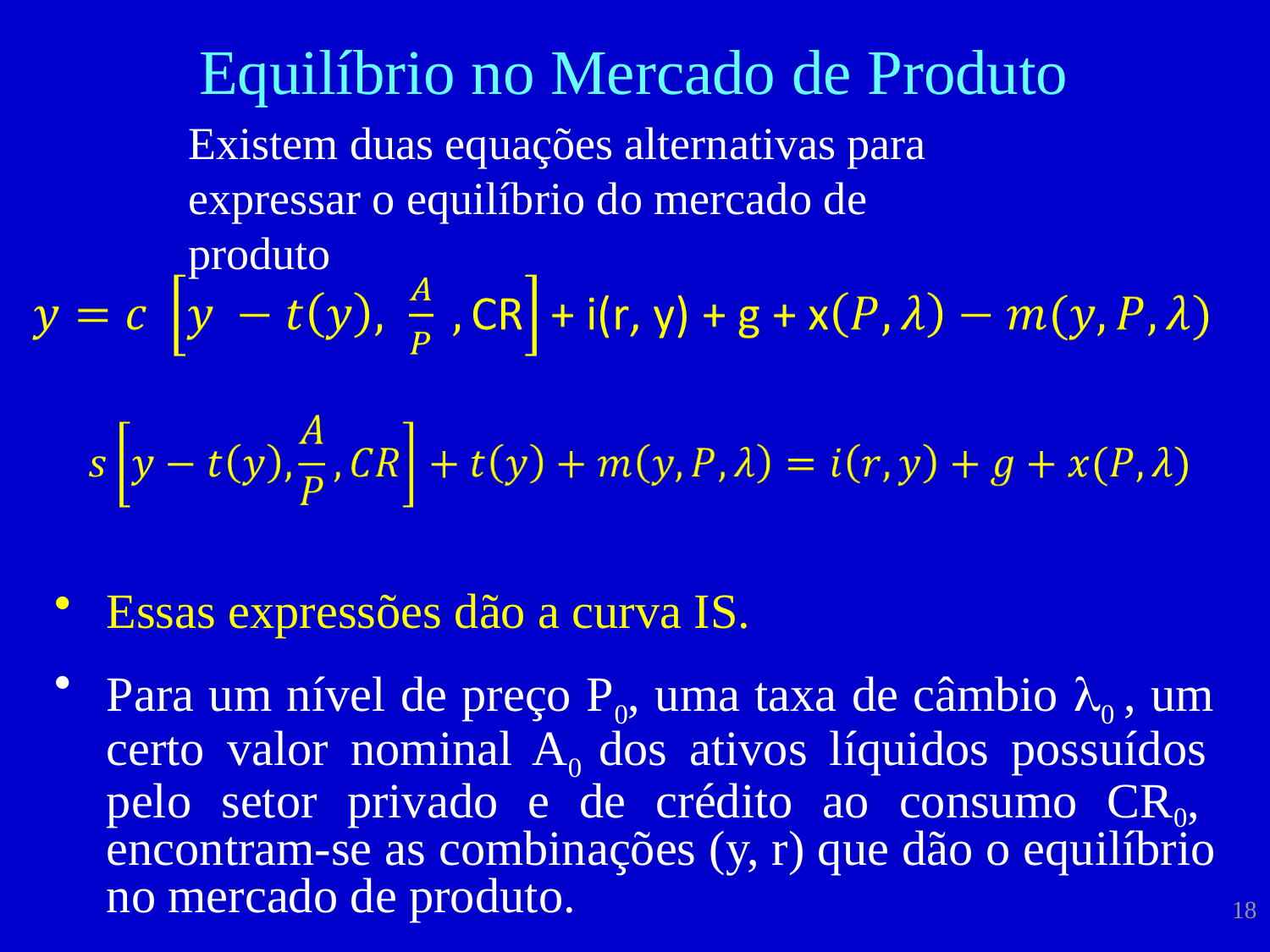

# Equilíbrio no Mercado de Produto
Existem duas equações alternativas para  expressar o equilíbrio do mercado de produto

Essas expressões dão a curva IS.
Para um nível de preço P0, uma taxa de câmbio λ0 , um  certo valor nominal A0 dos ativos líquidos possuídos  pelo setor privado e de crédito ao consumo CR0,  encontram-se as combinações (y, r) que dão o equilíbrio  no mercado de produto.
18